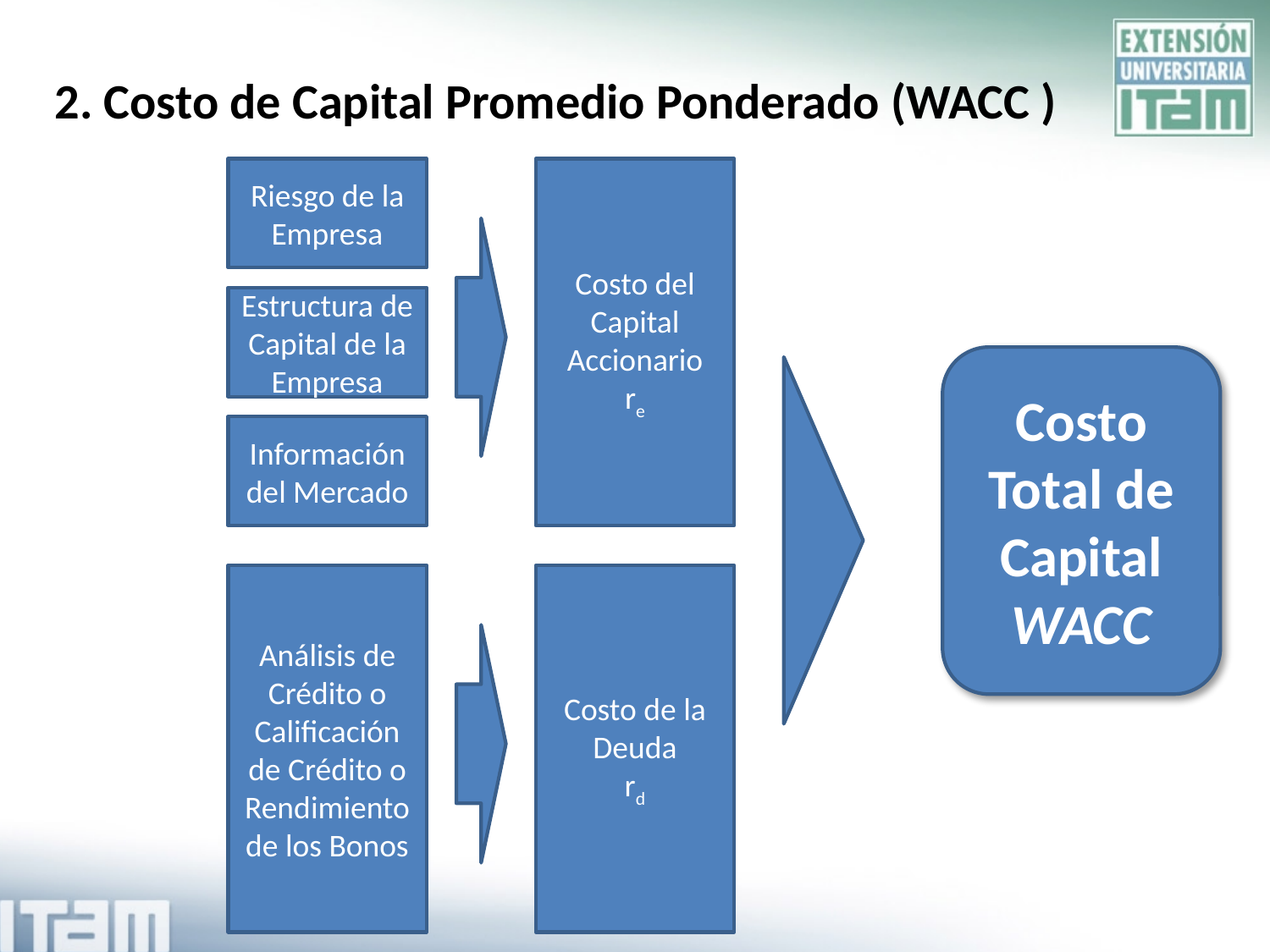

2. Costo de Capital Promedio Ponderado (WACC )
Riesgo de la Empresa
Costo del Capital Accionario
re

Estructura de Capital de la Empresa
Costo Total de Capital
WACC

Información del Mercado
Análisis de Crédito o Calificación de Crédito o Rendimiento de los Bonos
Costo de la Deuda
rd